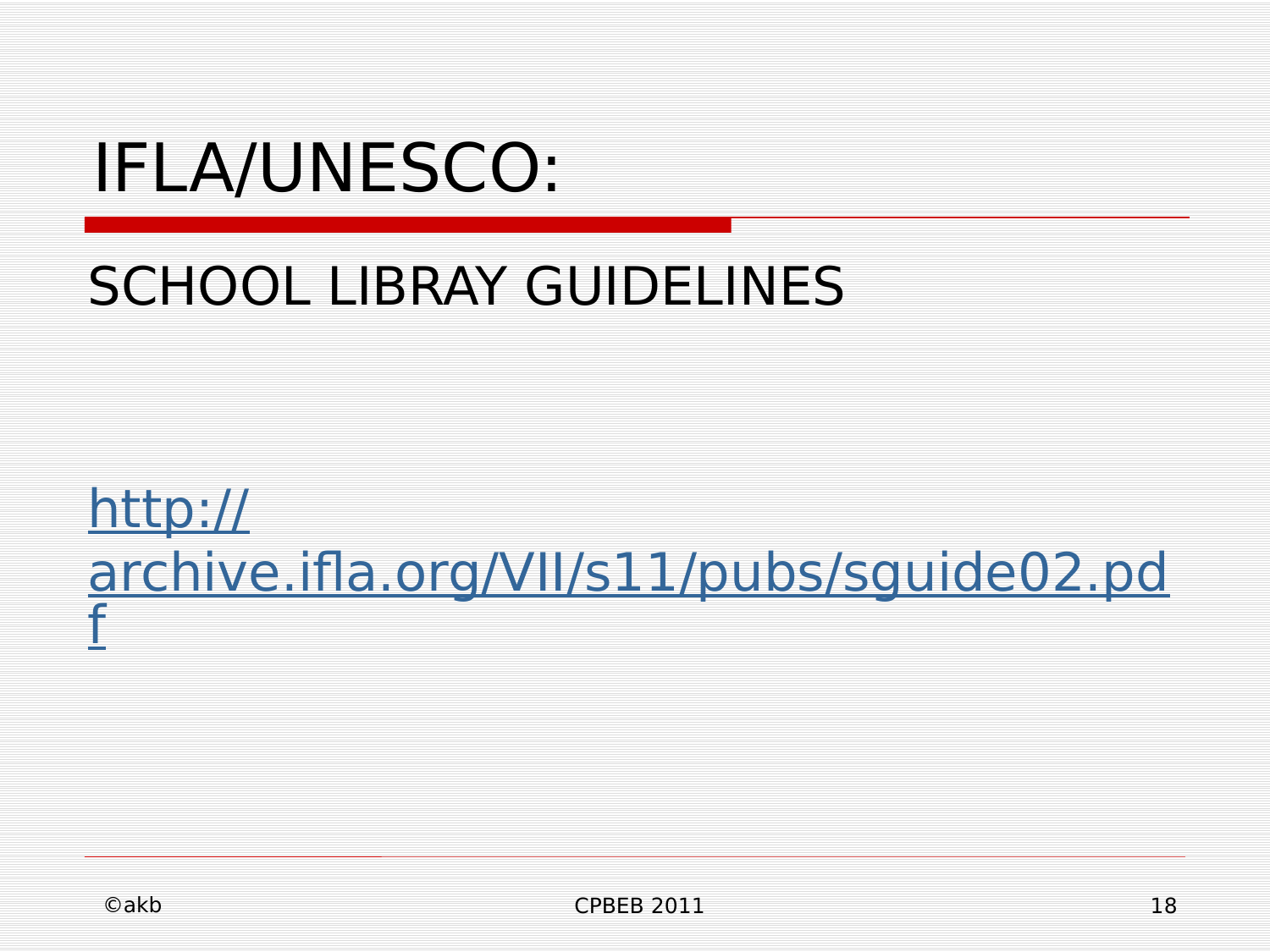

# IFLA/UNESCO:
SCHOOL LIBRAY GUIDELINES

http://archive.ifla.org/VII/s11/pubs/sguide02.pdf

©akb
CPBEB 2011
18